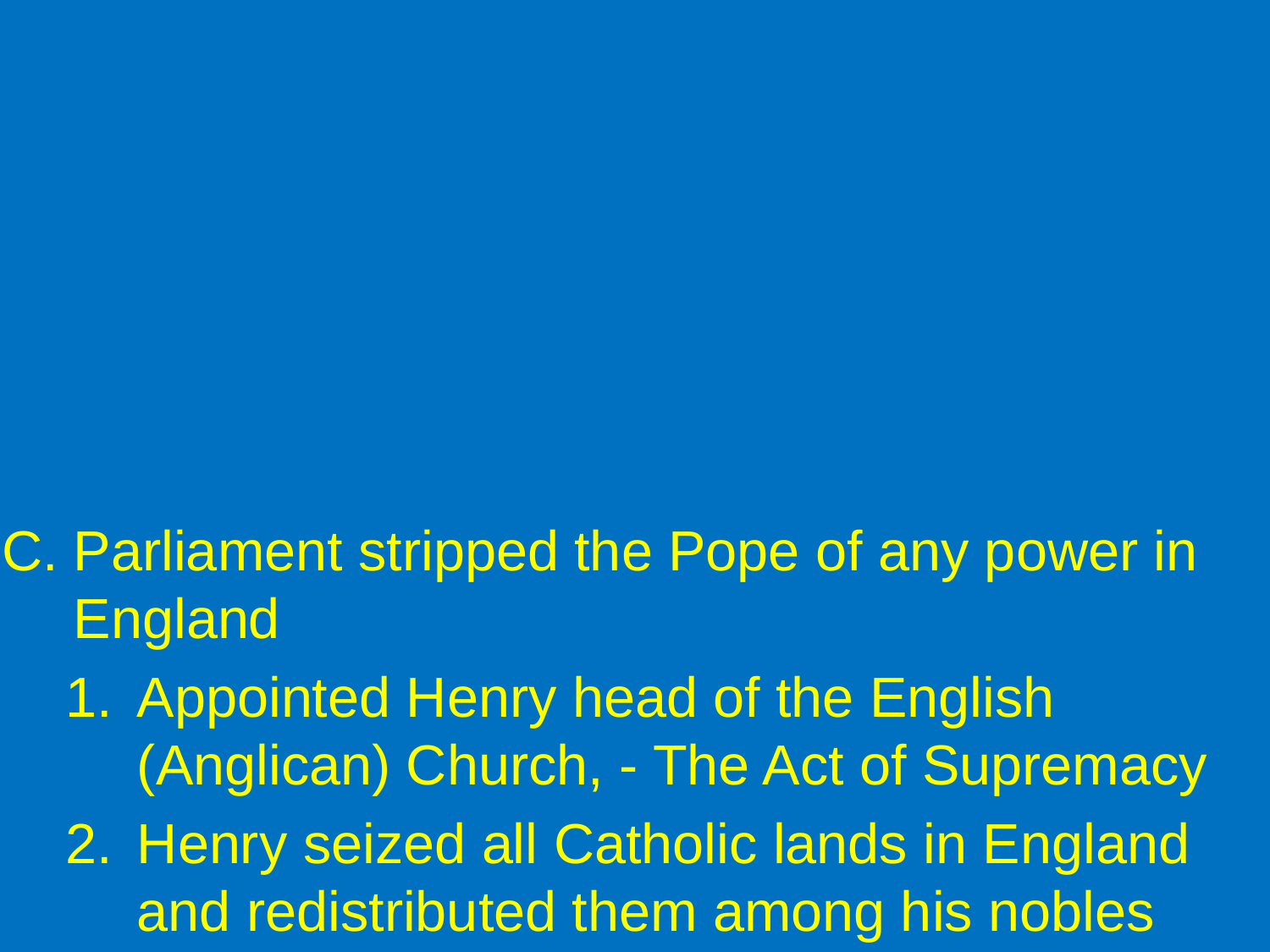

Parliament stripped the Pope of any power in England
Appointed Henry head of the English (Anglican) Church, - The Act of Supremacy
Henry seized all Catholic lands in England and redistributed them among his nobles